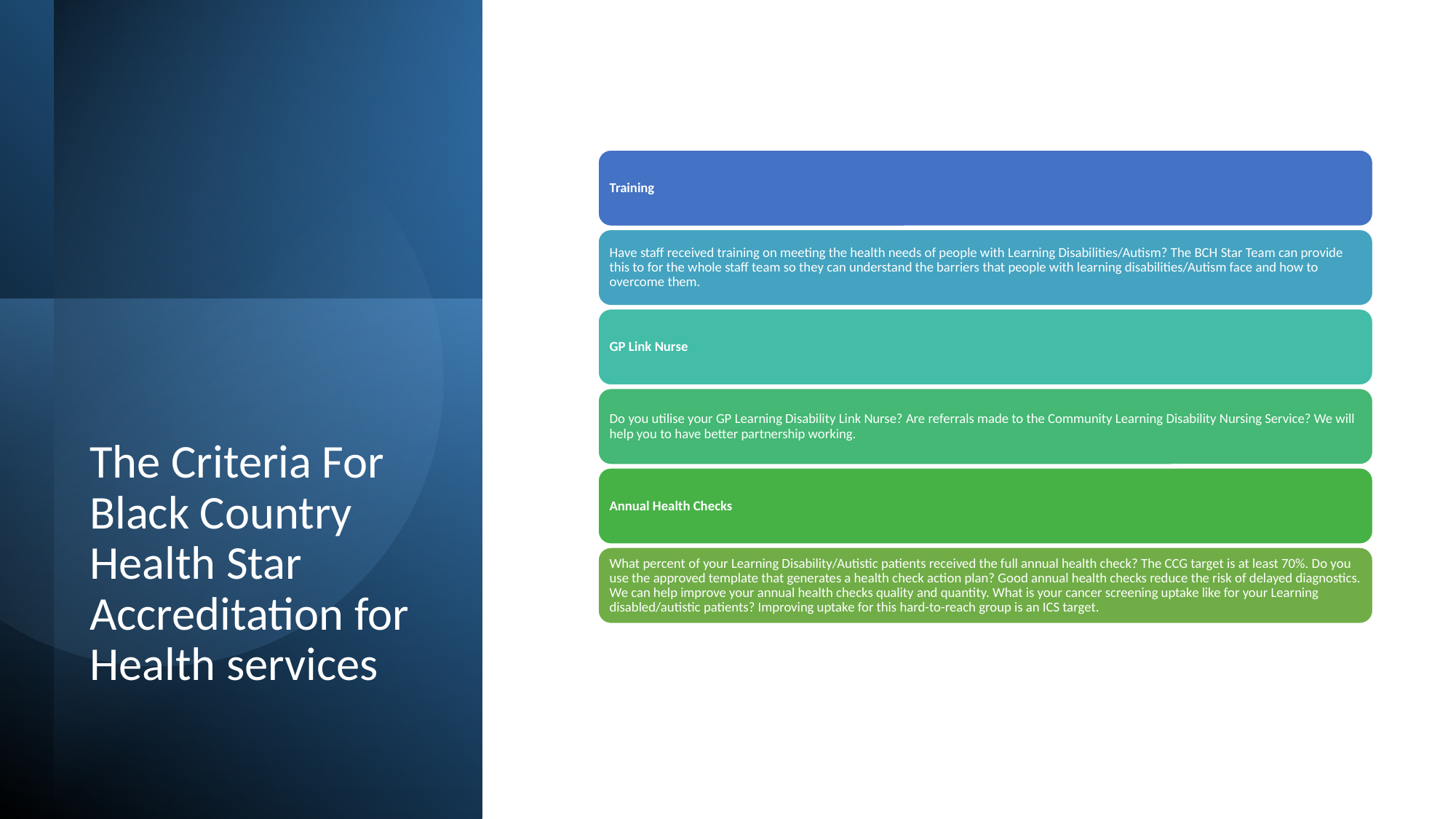

Training
Have staff received training on meeting the health needs of people with Learning Disabilities/Autism? The BCH Star Team can provide this to for the whole staff team so they can understand the barriers that people with learning disabilities/Autism face and how to overcome them.
GP Link Nurse
Do you utilise your GP Learning Disability Link Nurse? Are referrals made to the Community Learning Disability Nursing Service? We will help you to have better partnership working.
Annual Health Checks
What percent of your Learning Disability/Autistic patients received the full annual health check? The CCG target is at least 70%. Do you use the approved template that generates a health check action plan? Good annual health checks reduce the risk of delayed diagnostics. We can help improve your annual health checks quality and quantity. What is your cancer screening uptake like for your Learning disabled/autistic patients? Improving uptake for this hard-to-reach group is an ICS target.

# The Criteria For Black Country Health Star Accreditation for Health services